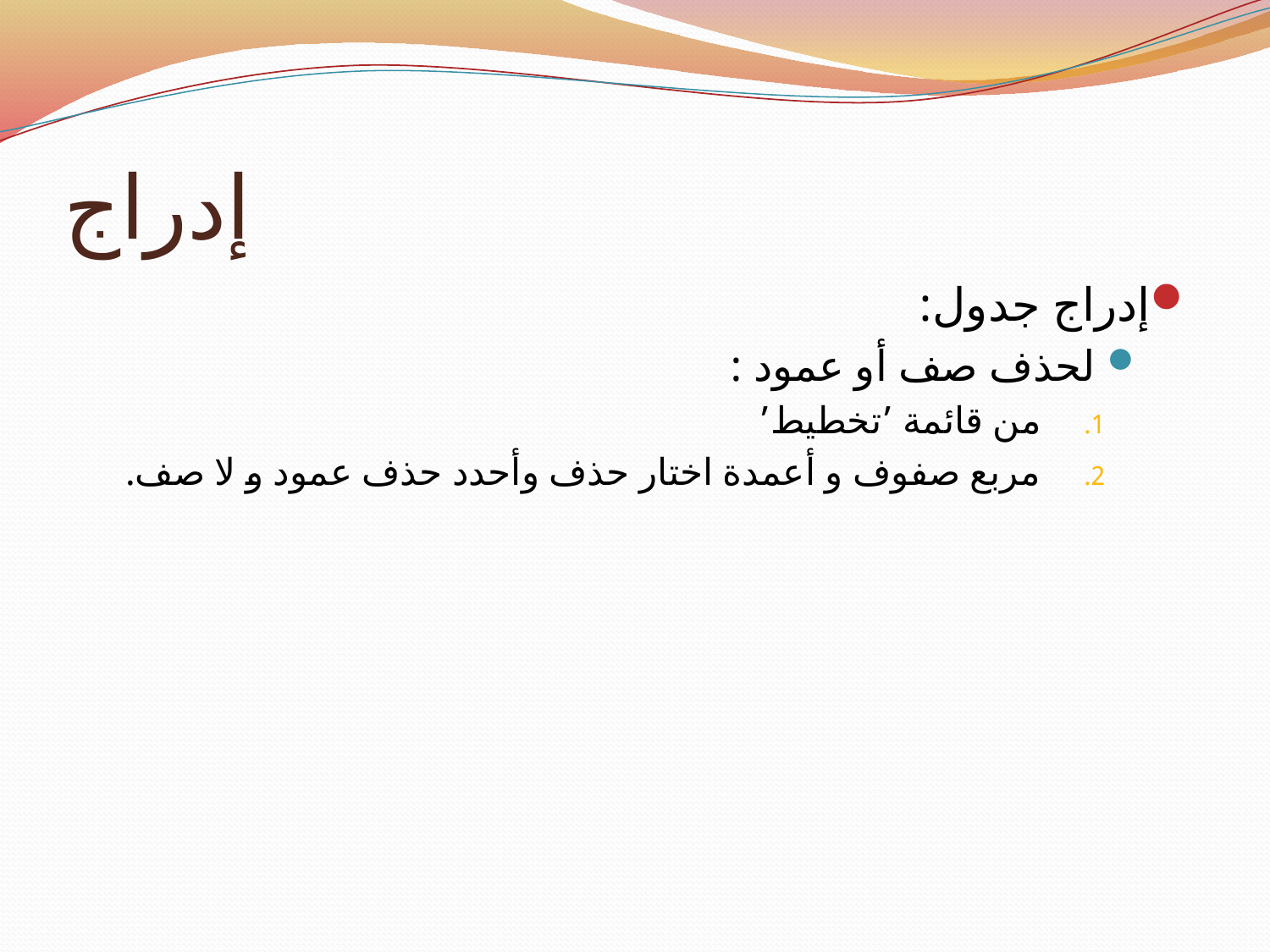

# إدراج
إدراج جدول:
لحذف صف أو عمود :
من قائمة ’تخطيط’
مربع صفوف و أعمدة اختار حذف وأحدد حذف عمود و لا صف.